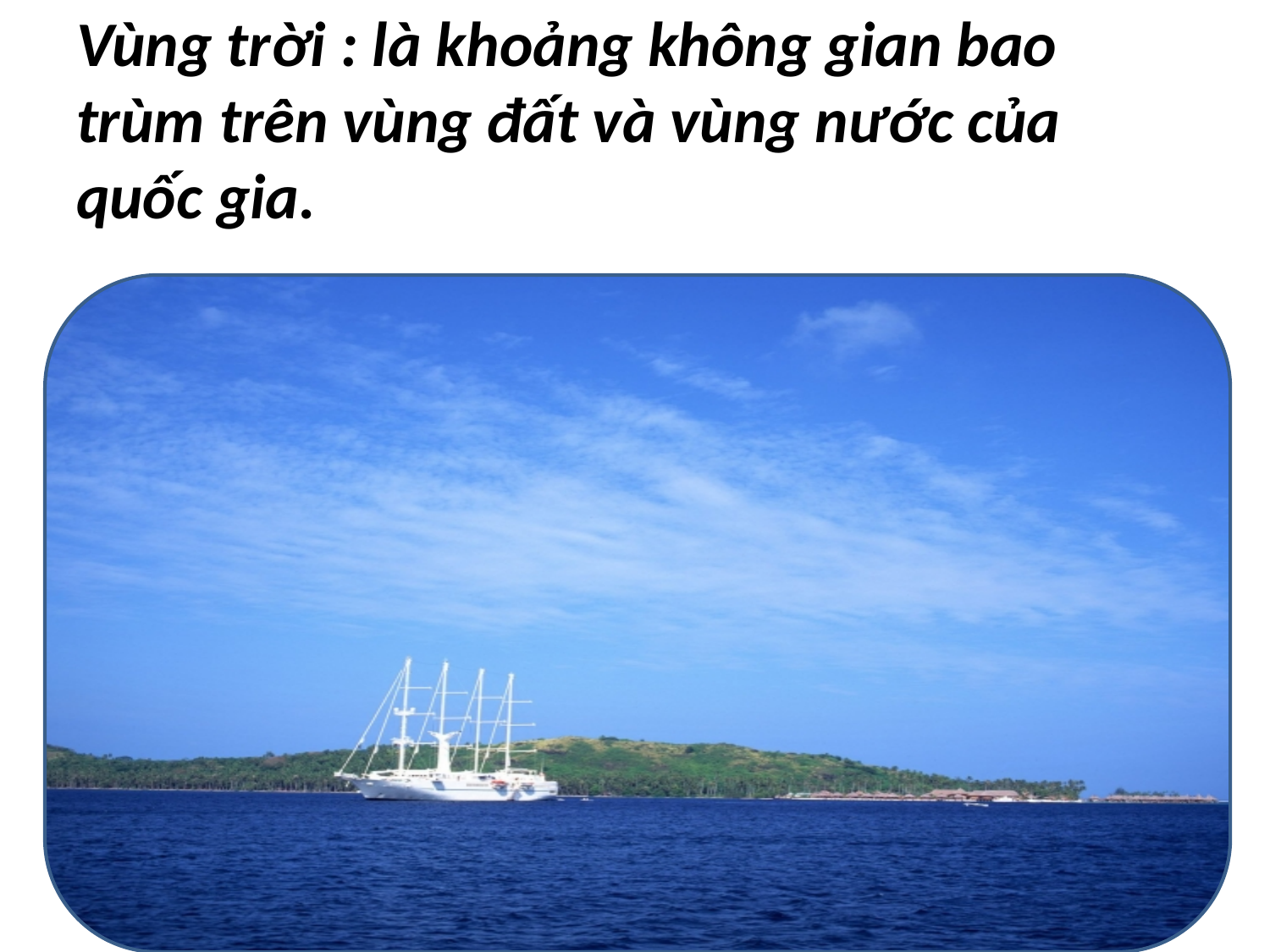

# Vùng trời : là khoảng không gian bao trùm trên vùng đất và vùng nước của quốc gia.